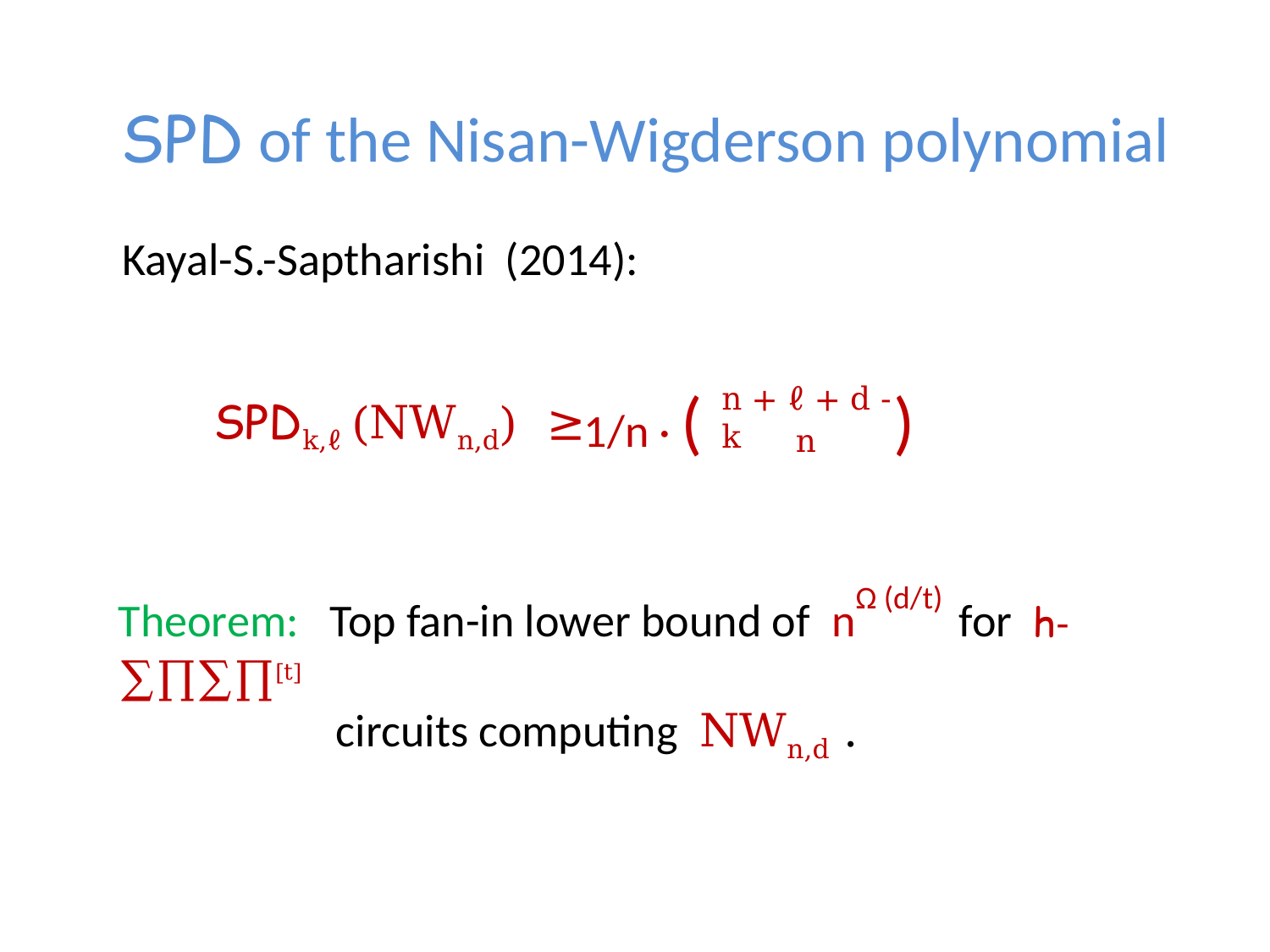

# SPD of the Nisan-Wigderson polynomial
Kayal-S.-Saptharishi  (2014):
1/n · (            )
n + ℓ + d - k
SPDk,ℓ (NWn,d)  ≥
n
 Ω (d/t)
Theorem:   Top fan-in lower bound of  n          for  h-∑∏∑∏[t]
                     circuits computing  NWn,d .